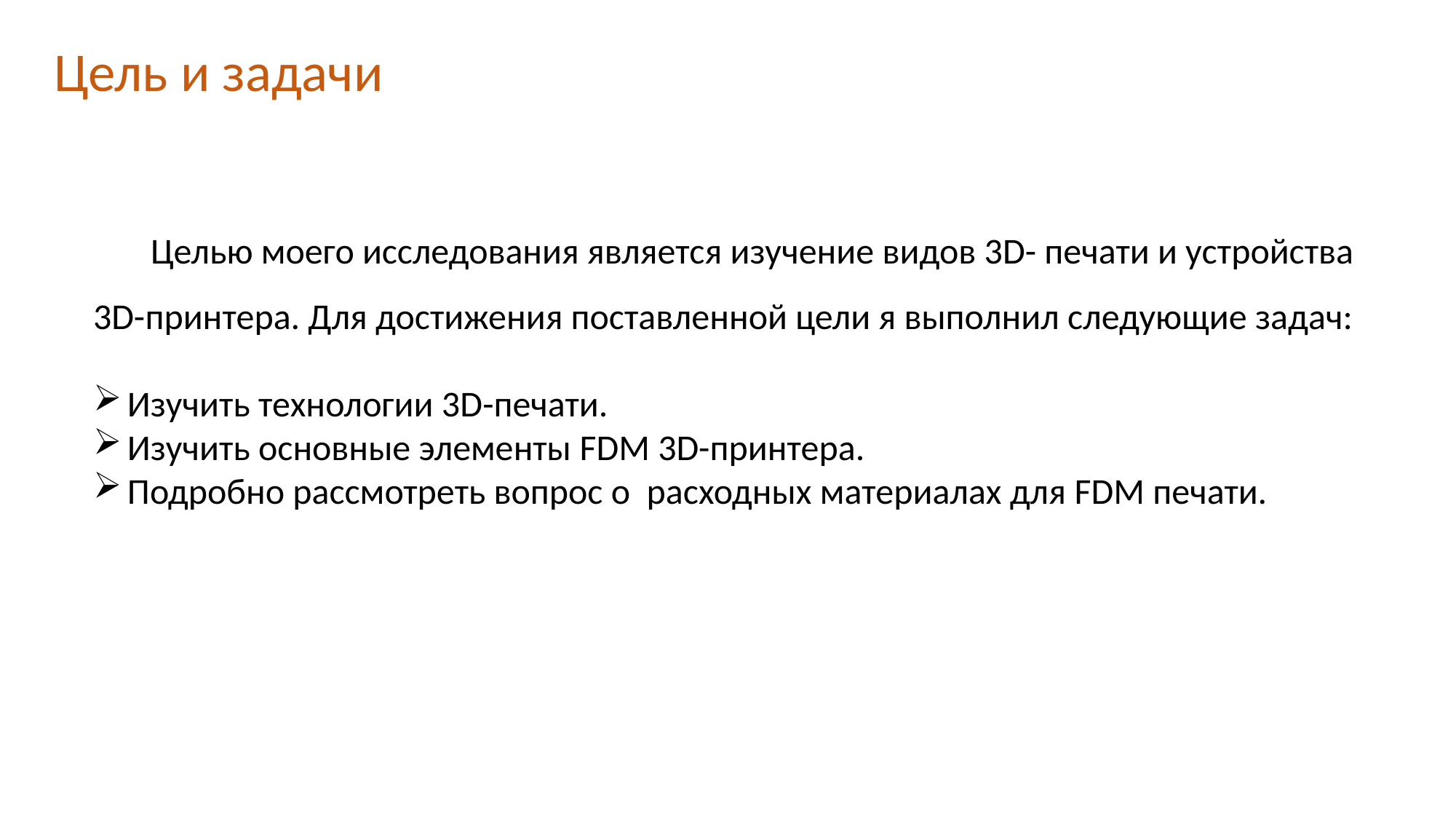

Цель и задачи
       Целью моего исследования является изучение видов 3D- печати и устройства 3D-принтера. Для достижения поставленной цели я выполнил следующие задач:

Изучить технологии 3D-печати.
Изучить основные элементы FDM 3D-принтера.
Подробно рассмотреть вопрос о  расходных материалах для FDM печати.